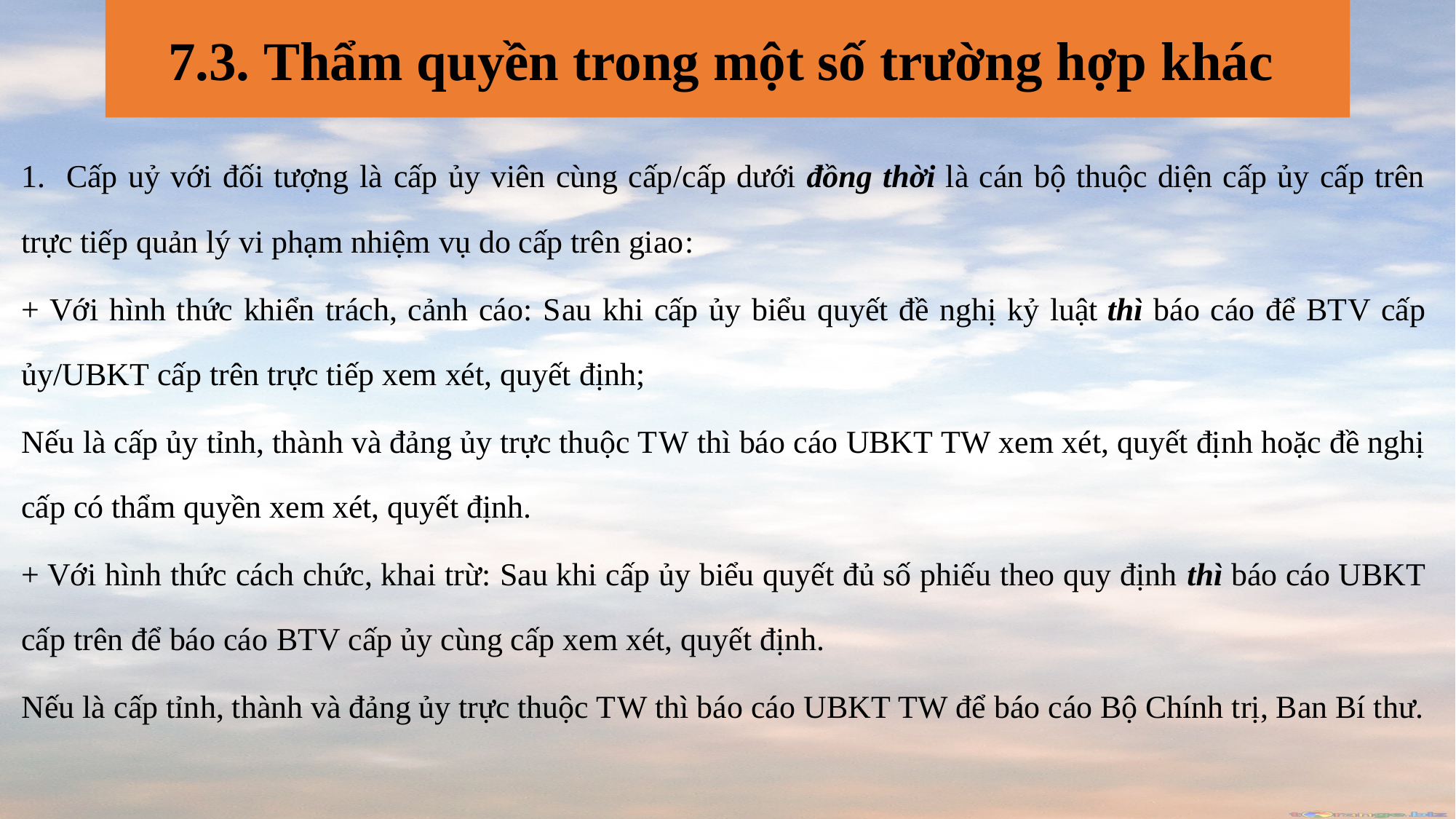

# 7.3. Thẩm quyền trong một số trường hợp khác
1.  Cấp uỷ với đối tượng là cấp ủy viên cùng cấp/cấp dưới đồng thời là cán bộ thuộc diện cấp ủy cấp trên trực tiếp quản lý vi phạm nhiệm vụ do cấp trên giao:
+ Với hình thức khiển trách, cảnh cáo: Sau khi cấp ủy biểu quyết đề nghị kỷ luật thì báo cáo để BTV cấp ủy/UBKT cấp trên trực tiếp xem xét, quyết định;
Nếu là cấp ủy tỉnh, thành và đảng ủy trực thuộc TW thì báo cáo UBKT TW xem xét, quyết định hoặc đề nghị cấp có thẩm quyền xem xét, quyết định.
+ Với hình thức cách chức, khai trừ: Sau khi cấp ủy biểu quyết đủ số phiếu theo quy định thì báo cáo UBKT cấp trên để báo cáo BTV cấp ủy cùng cấp xem xét, quyết định.
Nếu là cấp tỉnh, thành và đảng ủy trực thuộc TW thì báo cáo UBKT TW để báo cáo Bộ Chính trị, Ban Bí thư.